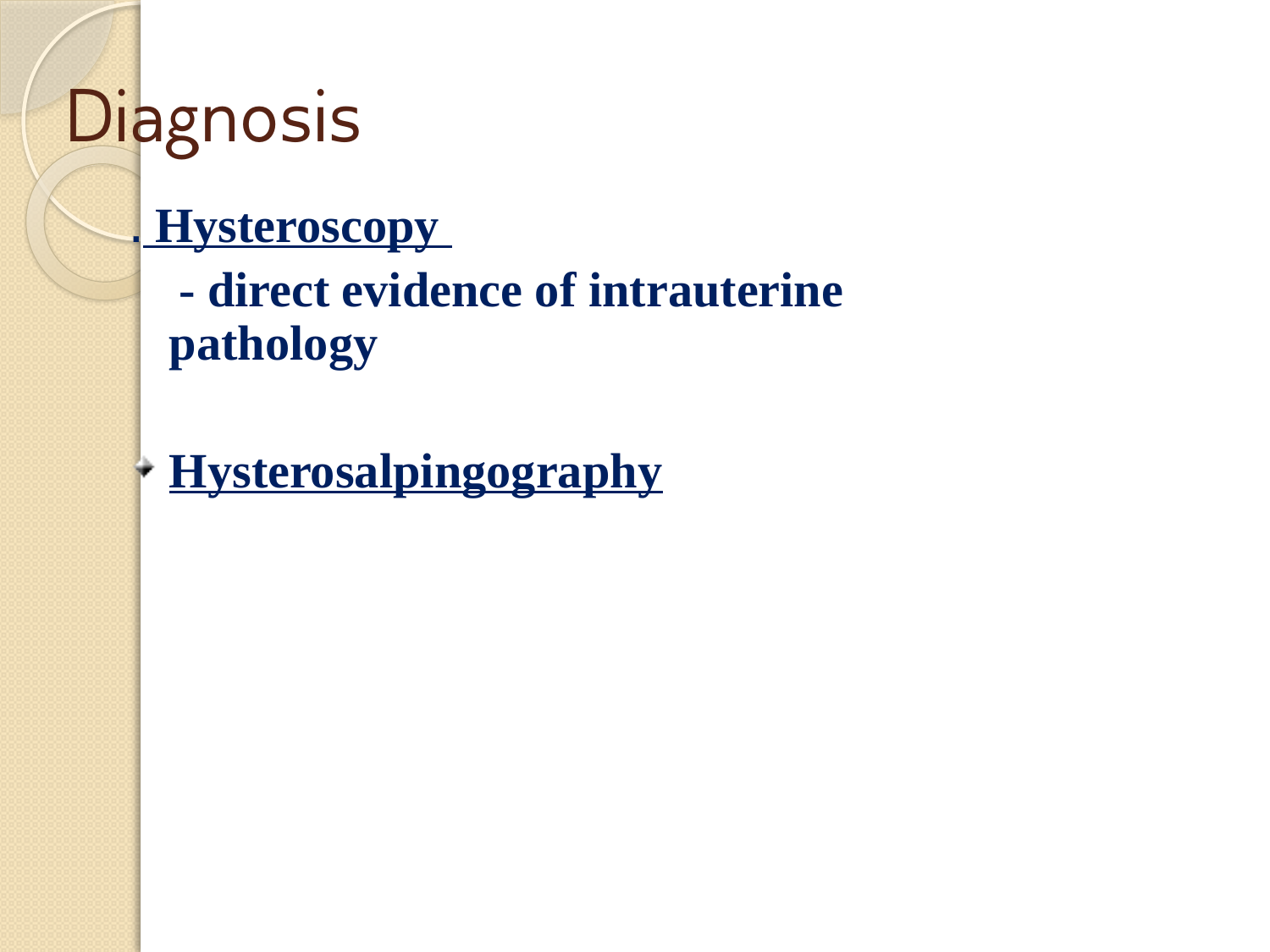

# Diagnosis
. Hysteroscopy
    - direct evidence of intrauterine pathology

Hysterosalpingography